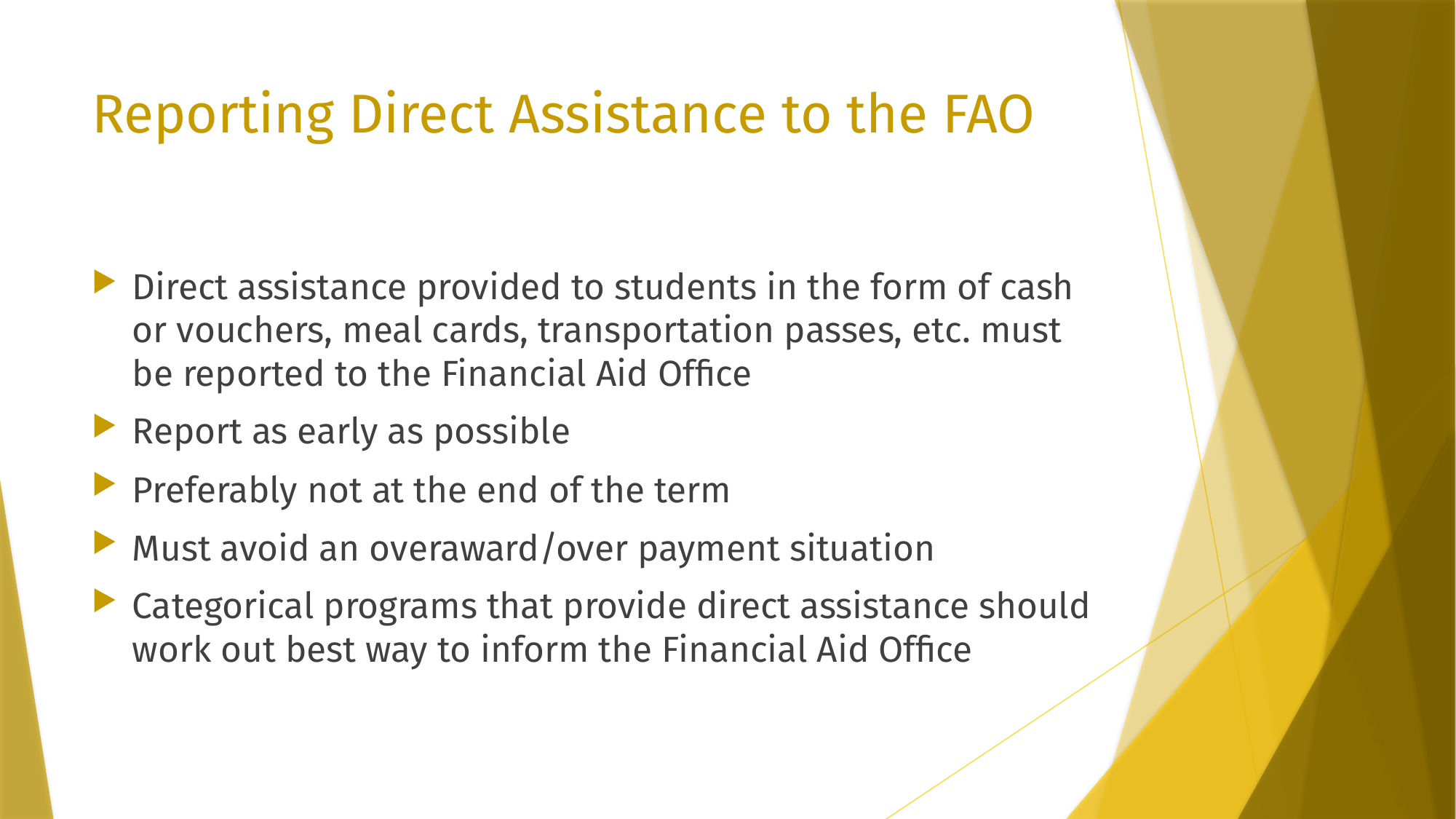

# Reporting Direct Assistance to the FAO
Direct assistance provided to students in the form of cash or vouchers, meal cards, transportation passes, etc. must be reported to the Financial Aid Office
Report as early as possible
Preferably not at the end of the term
Must avoid an overaward/over payment situation
Categorical programs that provide direct assistance should work out best way to inform the Financial Aid Office